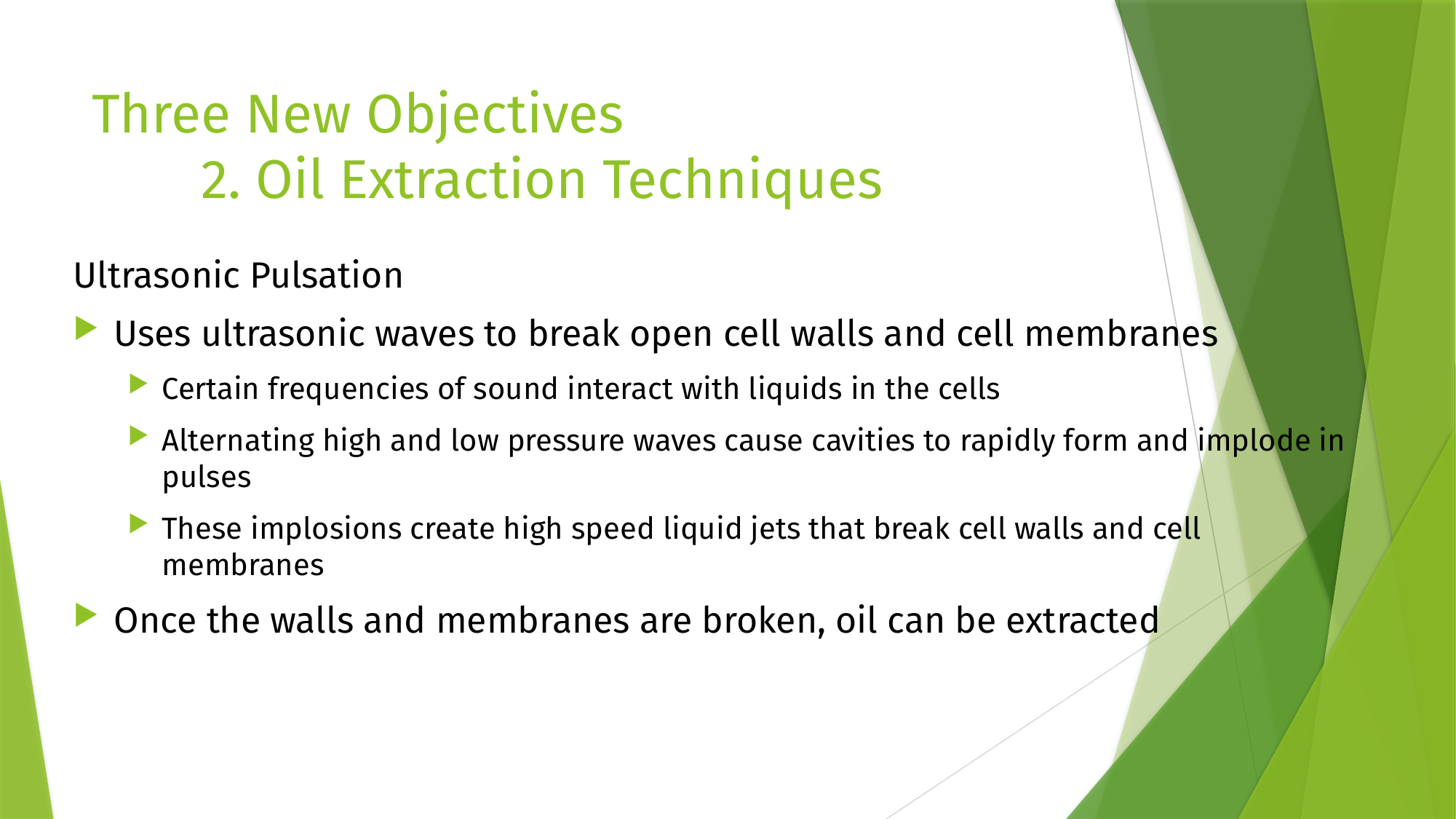

# Three New Objectives 2. Oil Extraction Techniques
Ultrasonic Pulsation
Uses ultrasonic waves to break open cell walls and cell membranes
Certain frequencies of sound interact with liquids in the cells
Alternating high and low pressure waves cause cavities to rapidly form and implode in pulses
These implosions create high speed liquid jets that break cell walls and cell membranes
Once the walls and membranes are broken, oil can be extracted